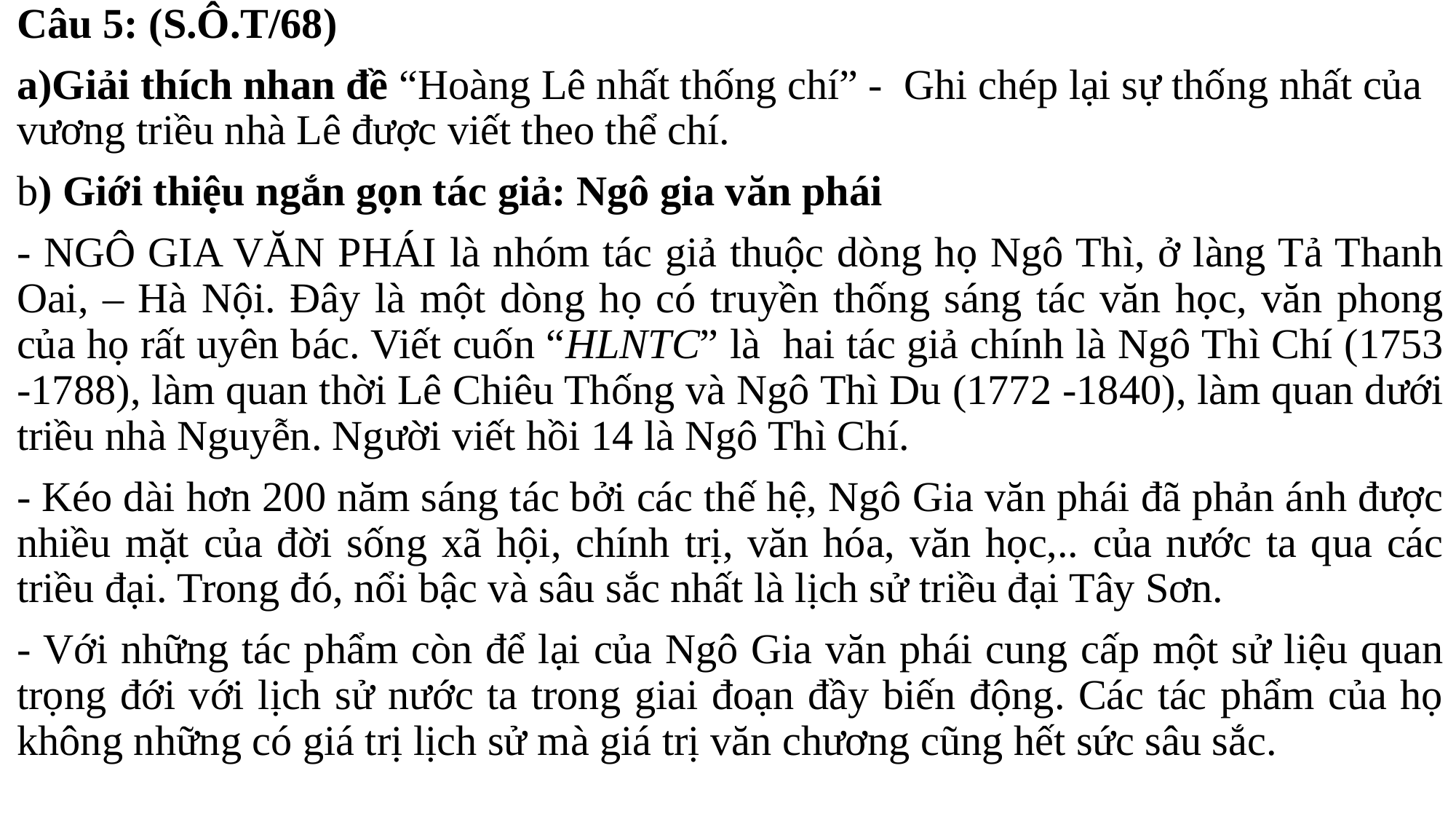

Câu 5: (S.Ô.T/68)
a)Giải thích nhan đề “Hoàng Lê nhất thống chí” -  Ghi chép lại sự thống nhất của vương triều nhà Lê được viết theo thể chí.
b) Giới thiệu ngắn gọn tác giả: Ngô gia văn phái
- NGÔ GIA VĂN PHÁI là nhóm tác giả thuộc dòng họ Ngô Thì, ở làng Tả Thanh Oai, – Hà Nội. Đây là một dòng họ có truyền thống sáng tác văn học, văn phong của họ rất uyên bác. Viết cuốn “HLNTC” là  hai tác giả chính là Ngô Thì Chí (1753 -1788), làm quan thời Lê Chiêu Thống và Ngô Thì Du (1772 -1840), làm quan dưới triều nhà Nguyễn. Người viết hồi 14 là Ngô Thì Chí.
- Kéo dài hơn 200 năm sáng tác bởi các thế hệ, Ngô Gia văn phái đã phản ánh được nhiều mặt của đời sống xã hội, chính trị, văn hóa, văn học,.. của nước ta qua các triều đại. Trong đó, nổi bậc và sâu sắc nhất là lịch sử triều đại Tây Sơn.
- Với những tác phẩm còn để lại của Ngô Gia văn phái cung cấp một sử liệu quan trọng đới với lịch sử nước ta trong giai đoạn đầy biến động. Các tác phẩm của họ không những có giá trị lịch sử mà giá trị văn chương cũng hết sức sâu sắc.